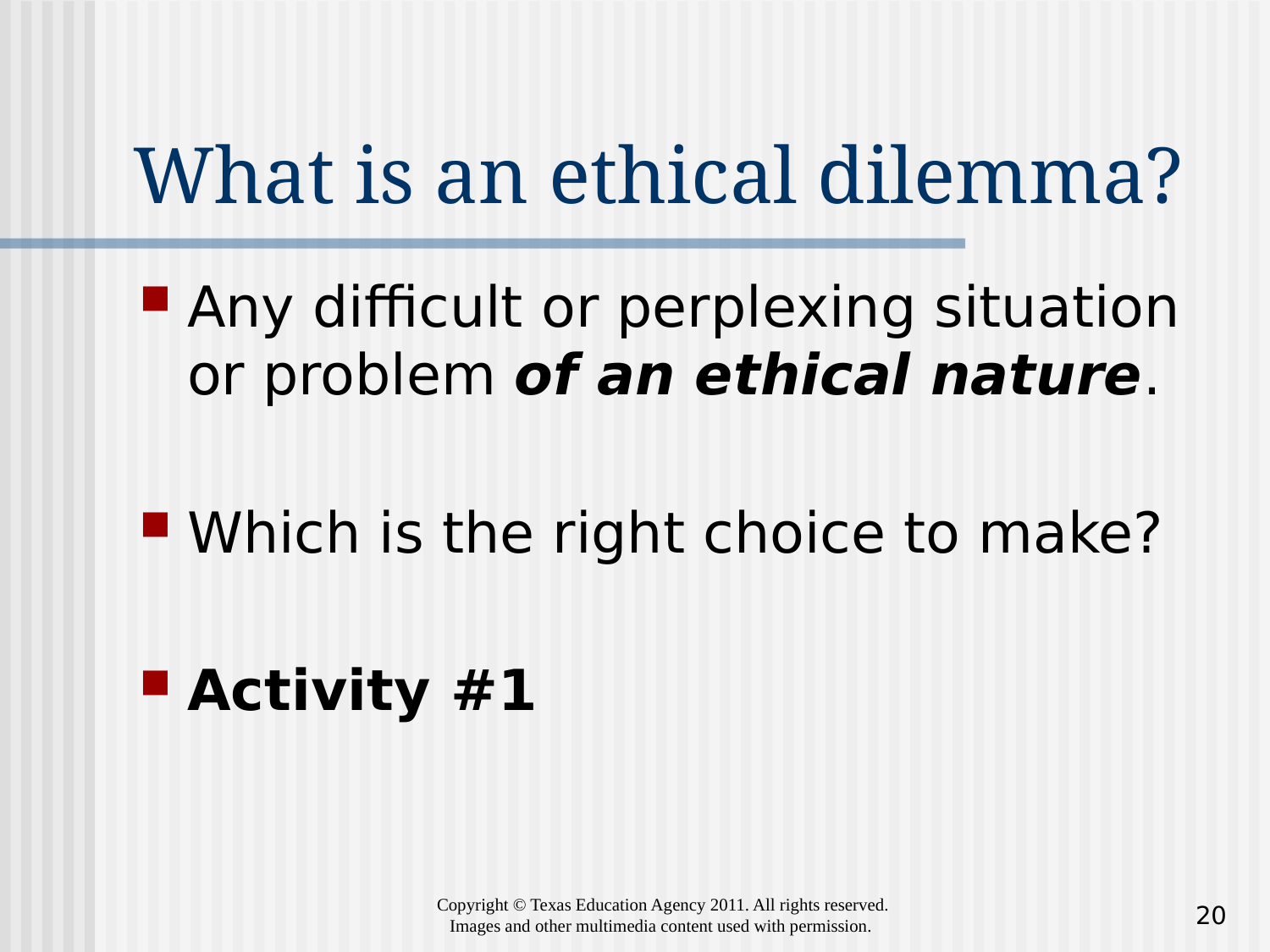

# What is an ethical dilemma?
Any difficult or perplexing situation or problem of an ethical nature.

Which is the right choice to make?

Activity #1

20